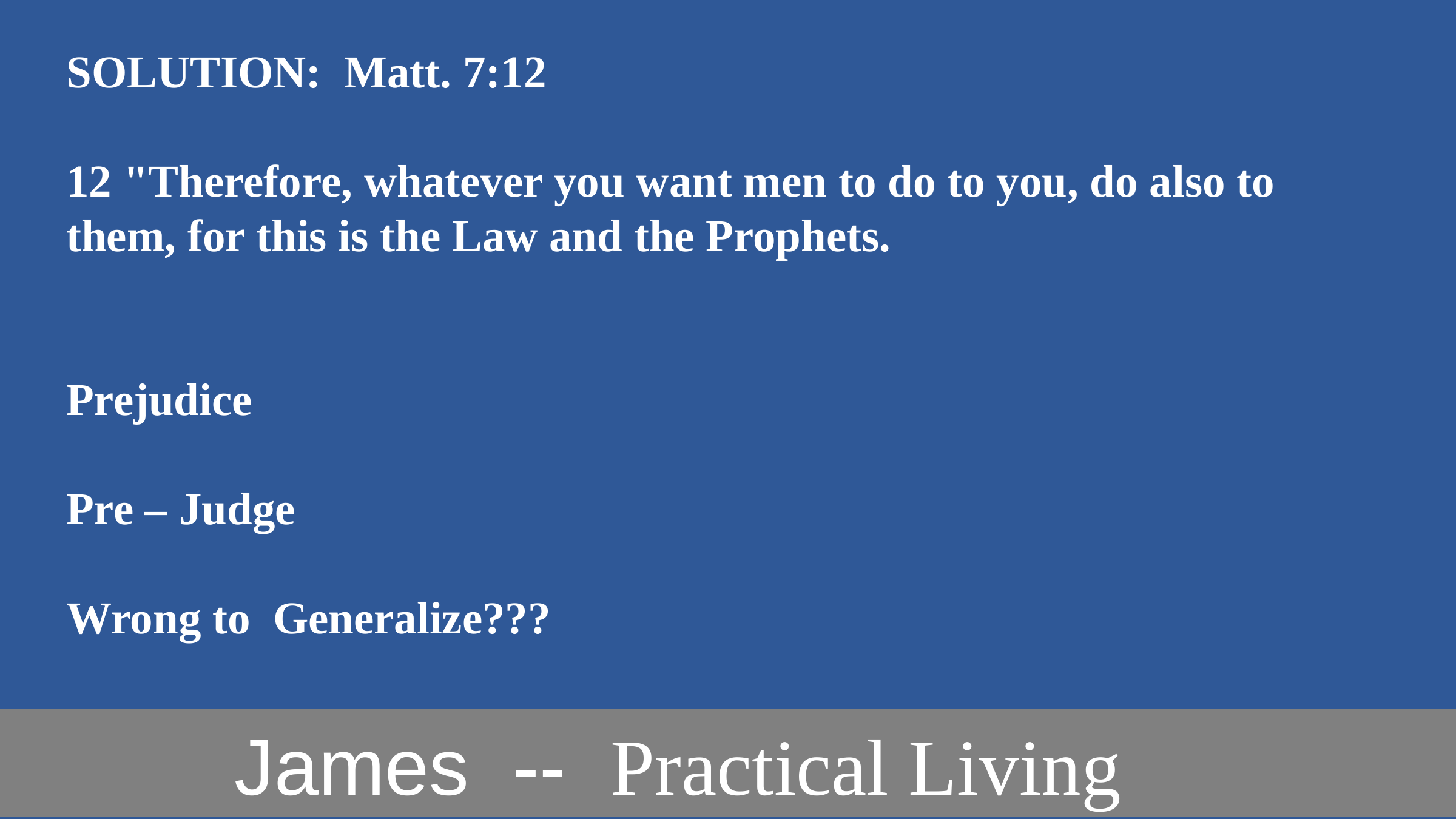

SOLUTION:  Matt. 7:12

12 "Therefore, whatever you want men to do to you, do also to them, for this is the Law and the Prophets.

Prejudice

Pre – Judge

Wrong to  Generalize???

          James  --  Practical Living